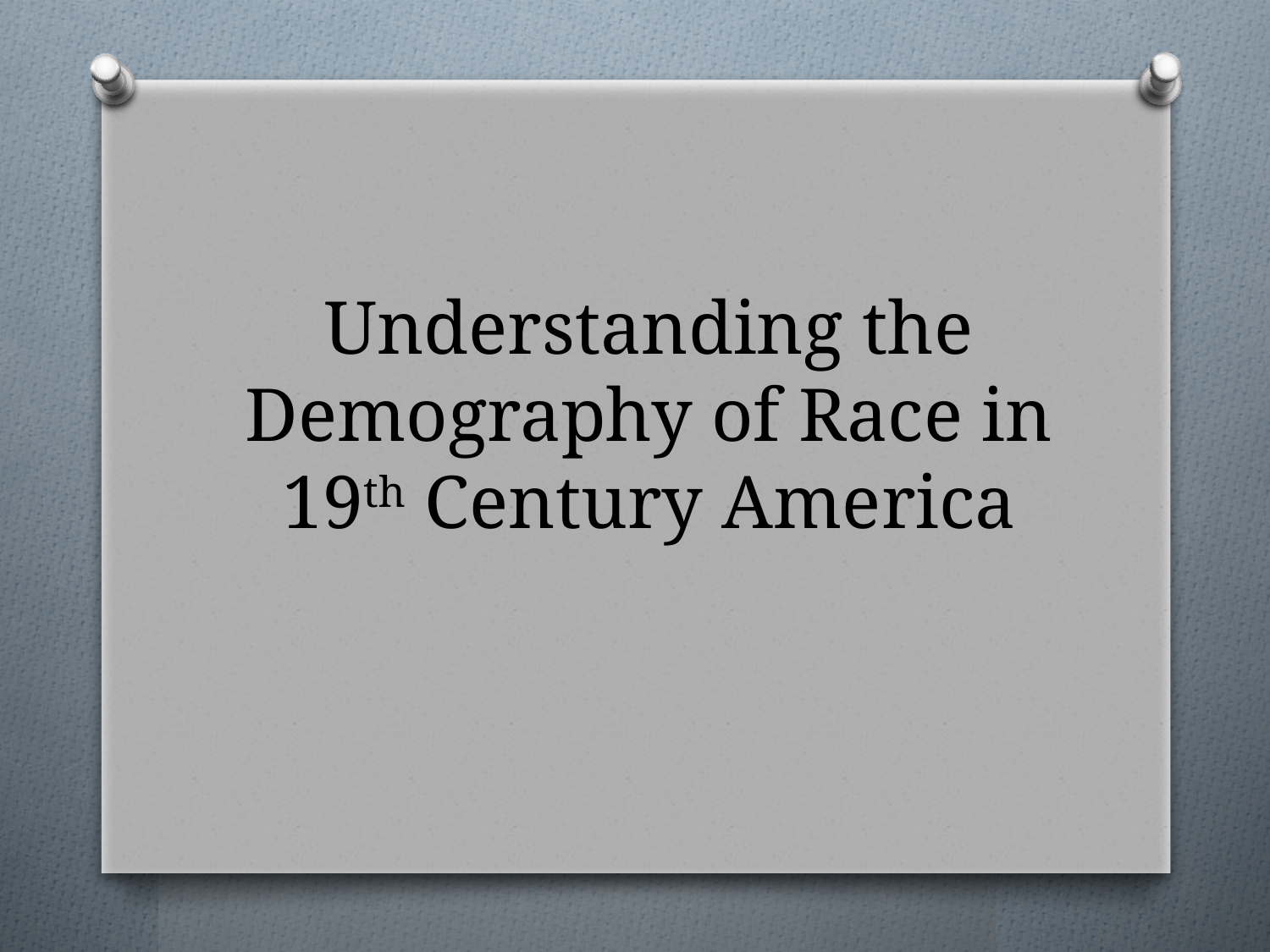

# Understanding the Demography of Race in 19th Century America